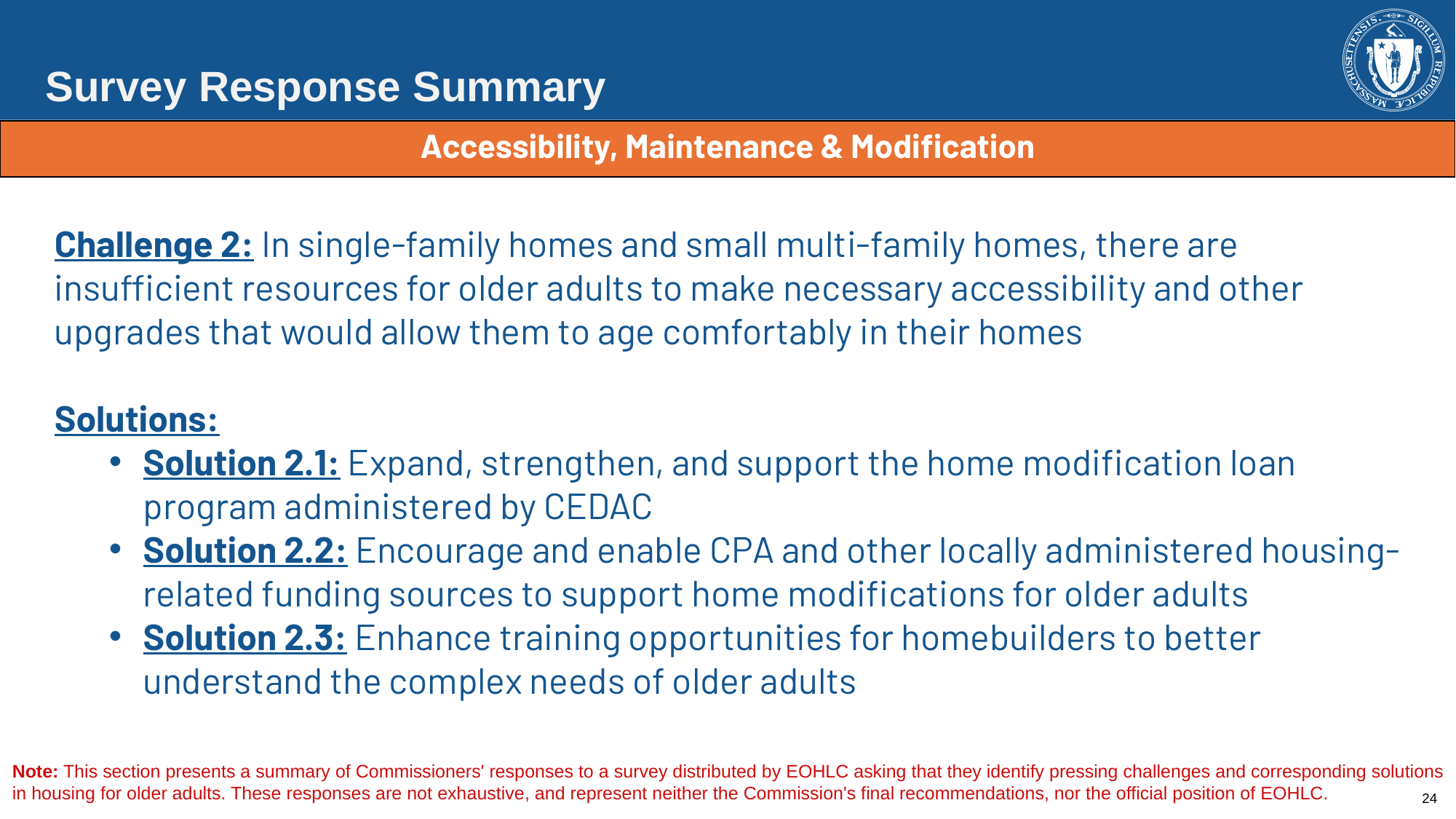

Survey Response Summary
| Accessibility, Maintenance & Modification |
| --- |

Challenge 2: In single-family homes and small multi-family homes, there are insufficient resources for older adults to make necessary accessibility and other upgrades that would allow them to age comfortably in their homes

Solutions:
Solution 2.1: Expand, strengthen, and support the home modification loan program administered by CEDAC
Solution 2.2: Encourage and enable CPA and other locally administered housing-related funding sources to support home modifications for older adults
Solution 2.3: Enhance training opportunities for homebuilders to better understand the complex needs of older adults

Note: This section presents a summary of Commissioners' responses to a survey distributed by EOHLC asking that they identify pressing challenges and corresponding solutions in housing for older adults. These responses are not exhaustive, and represent neither the Commission's final recommendations, nor the official position of EOHLC.